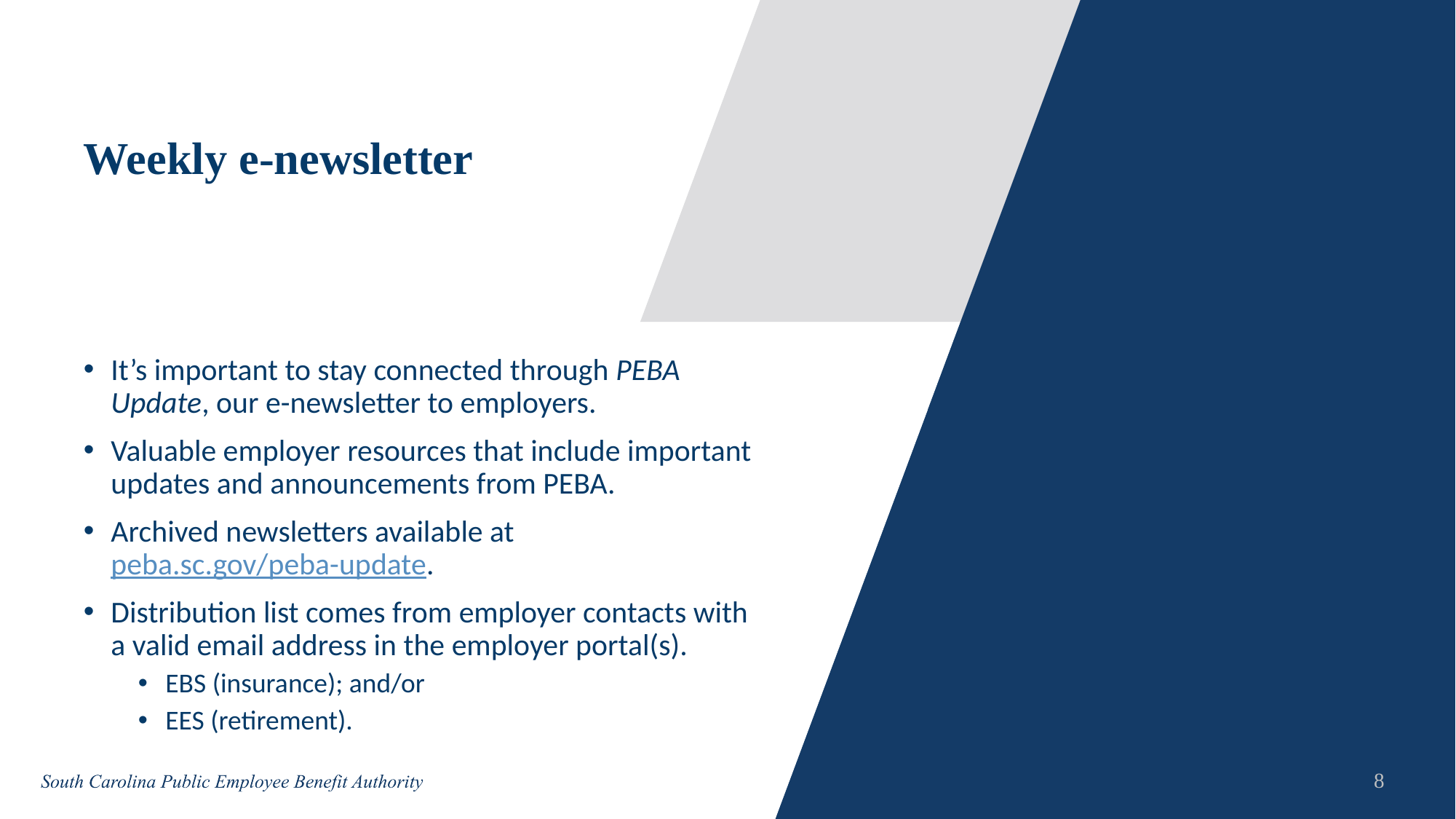

# Weekly e-newsletter
It’s important to stay connected through PEBA Update, our e-newsletter to employers.
Valuable employer resources that include important updates and announcements from PEBA.
Archived newsletters available at peba.sc.gov/peba-update.
Distribution list comes from employer contacts with a valid email address in the employer portal(s).
EBS (insurance); and/or
EES (retirement).

8